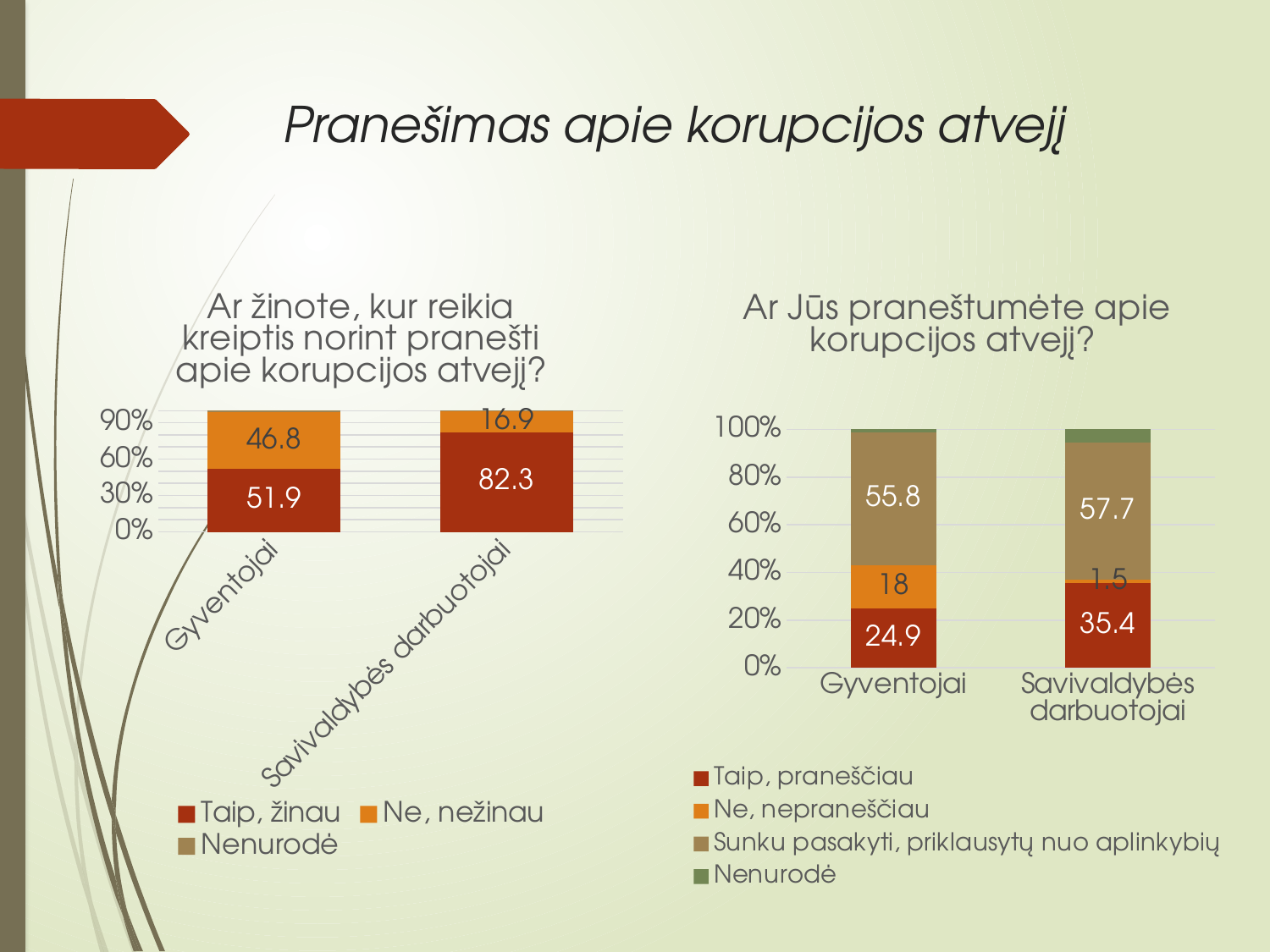

# Pranešimas apie korupcijos atvejį

### Chart: Ar Jūs praneštumėte apie korupcijos atvejį?

| Category | Taip, praneščiau | Ne, nepraneščiau | Sunku pasakyti, priklausytų nuo aplinkybių | Nenurodė |
|---|---|---|---|---|
| Gyventojai | 24.9 | 18.0 | 55.8 | 1.3 |
| Savivaldybės darbuotojai | 35.4 | 1.5 | 57.7 | 5.4 |

### Chart: Ar žinote, kur reikia kreiptis norint pranešti apie korupcijos atvejį?

| Category | Taip, žinau | Ne, nežinau | Nenurodė |
|---|---|---|---|
| Gyventojai | 51.9 | 46.8 | 1.3 |
| Savivaldybės darbuotojai | 82.3 | 16.9 | 0.8 |